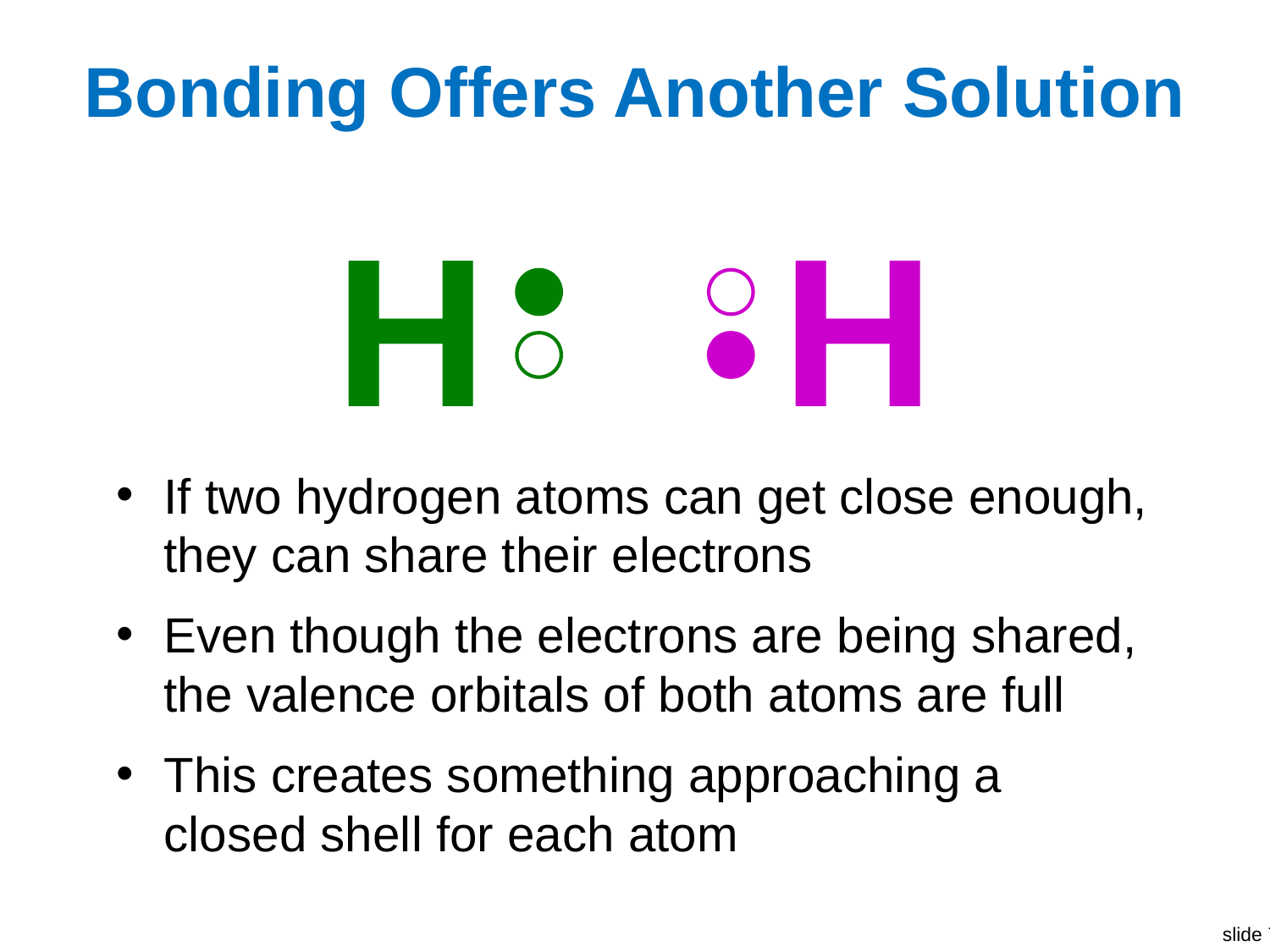

# Bonding Offers Another Solution
H

H

If two hydrogen atoms can get close enough, they can share their electrons
Even though the electrons are being shared, the valence orbitals of both atoms are full
This creates something approaching a closed shell for each atom